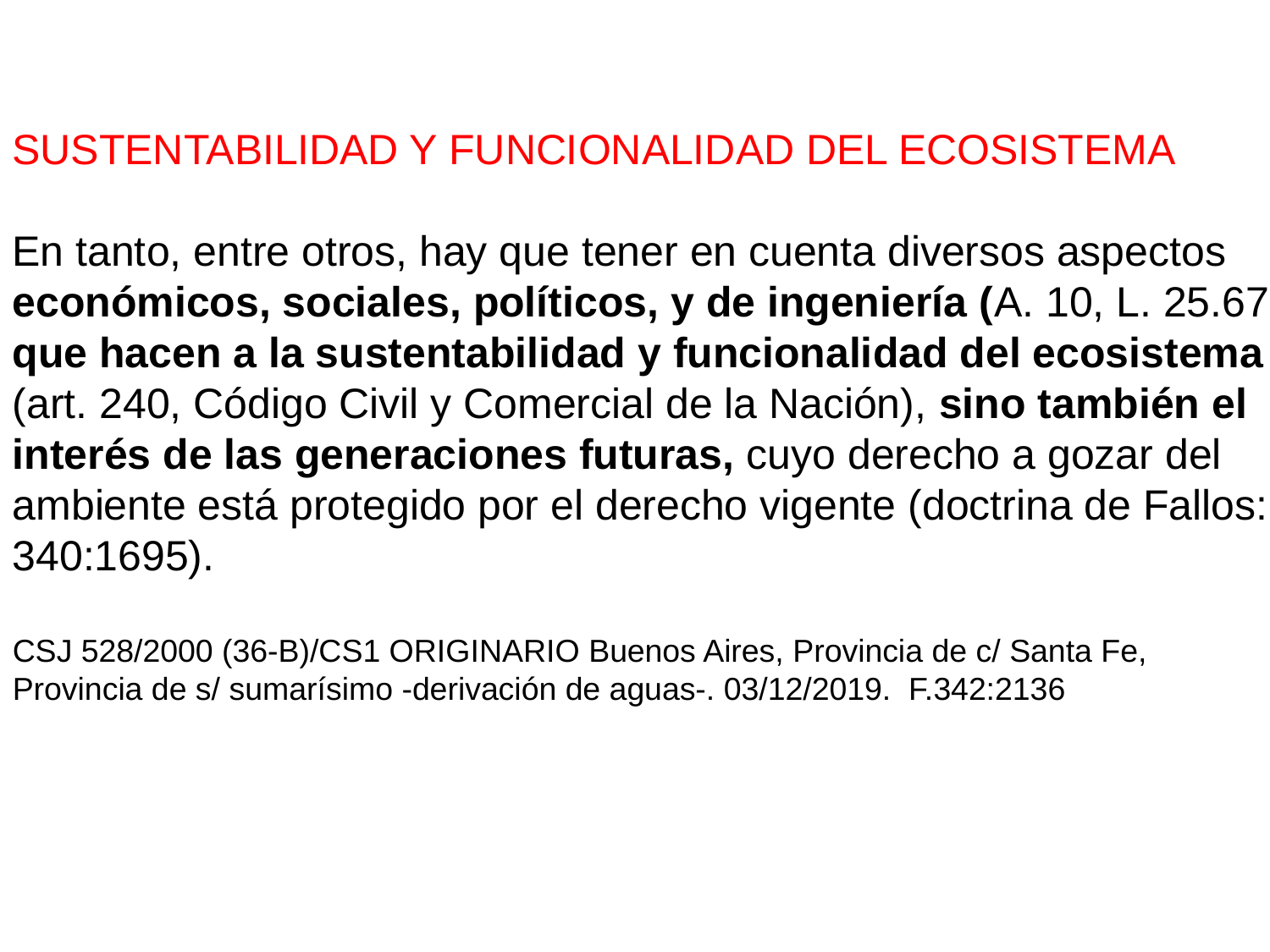

SUSTENTABILIDAD Y FUNCIONALIDAD DEL ECOSISTEMA

En tanto, entre otros, hay que tener en cuenta diversos aspectos
económicos, sociales, políticos, y de ingeniería (A. 10, L. 25.675), que hacen a la sustentabilidad y funcionalidad del ecosistema (art. 240, Código Civil y Comercial de la Nación), sino también el interés de las generaciones futuras, cuyo derecho a gozar del ambiente está protegido por el derecho vigente (doctrina de Fallos: 340:1695).

CSJ 528/2000 (36-B)/CS1 ORIGINARIO Buenos Aires, Provincia de c/ Santa Fe,
Provincia de s/ sumarísimo -derivación de aguas-. 03/12/2019.  F.342:2136